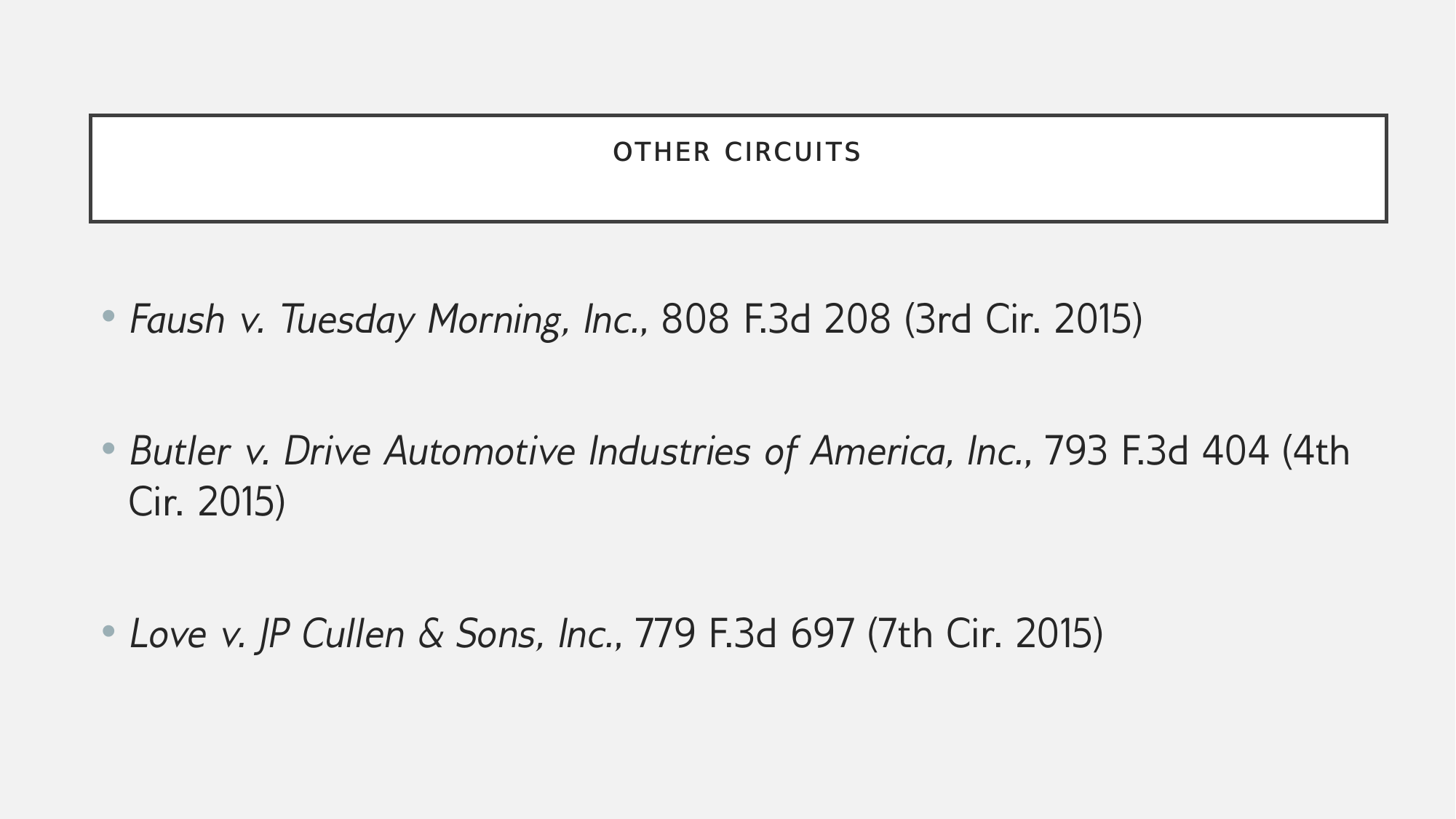

# Other circuits
Faush v. Tuesday Morning, Inc., 808 F.3d 208 (3rd Cir. 2015)

Butler v. Drive Automotive Industries of America, Inc., 793 F.3d 404 (4th Cir. 2015)

Love v. JP Cullen & Sons, Inc., 779 F.3d 697 (7th Cir. 2015)